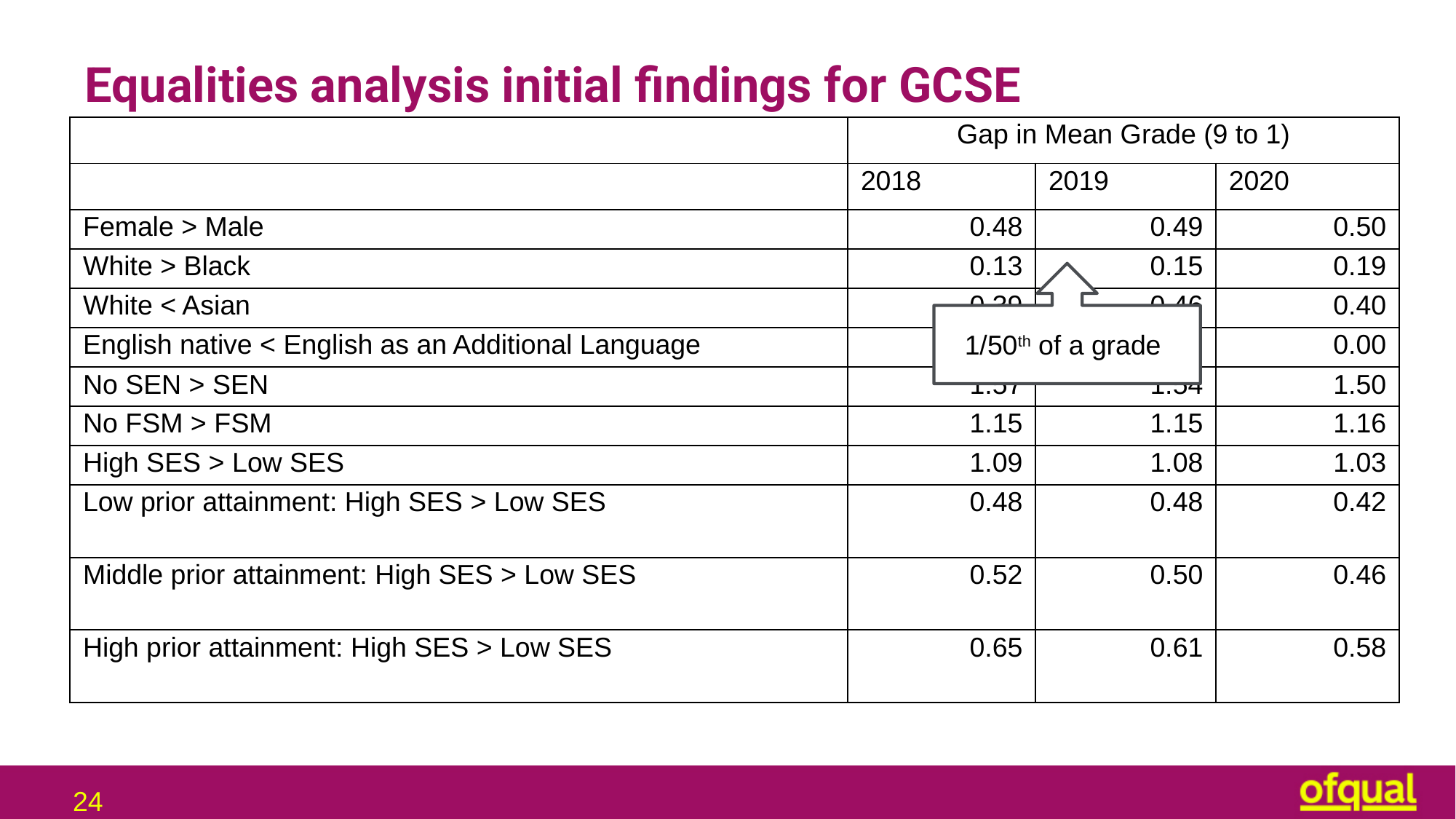

# Equalities analysis initial findings for GCSE
|  | Gap in Mean Grade (9 to 1) |  |  |
| --- | --- | --- | --- |
|  | 2018 | 2019 | 2020 |
| Female > Male | 0.48 | 0.49 | 0.50 |
| White > Black | 0.13 | 0.15 | 0.19 |
| White < Asian | 0.39 | 0.46 | 0.40 |
| English native < English as an Additional Language | 0.05 | 0.07 | 0.00 |
| No SEN > SEN | 1.57 | 1.54 | 1.50 |
| No FSM > FSM | 1.15 | 1.15 | 1.16 |
| High SES > Low SES | 1.09 | 1.08 | 1.03 |
| Low prior attainment: High SES > Low SES | 0.48 | 0.48 | 0.42 |
| Middle prior attainment: High SES > Low SES | 0.52 | 0.50 | 0.46 |
| High prior attainment: High SES > Low SES | 0.65 | 0.61 | 0.58 |

1/50th of a grade
24